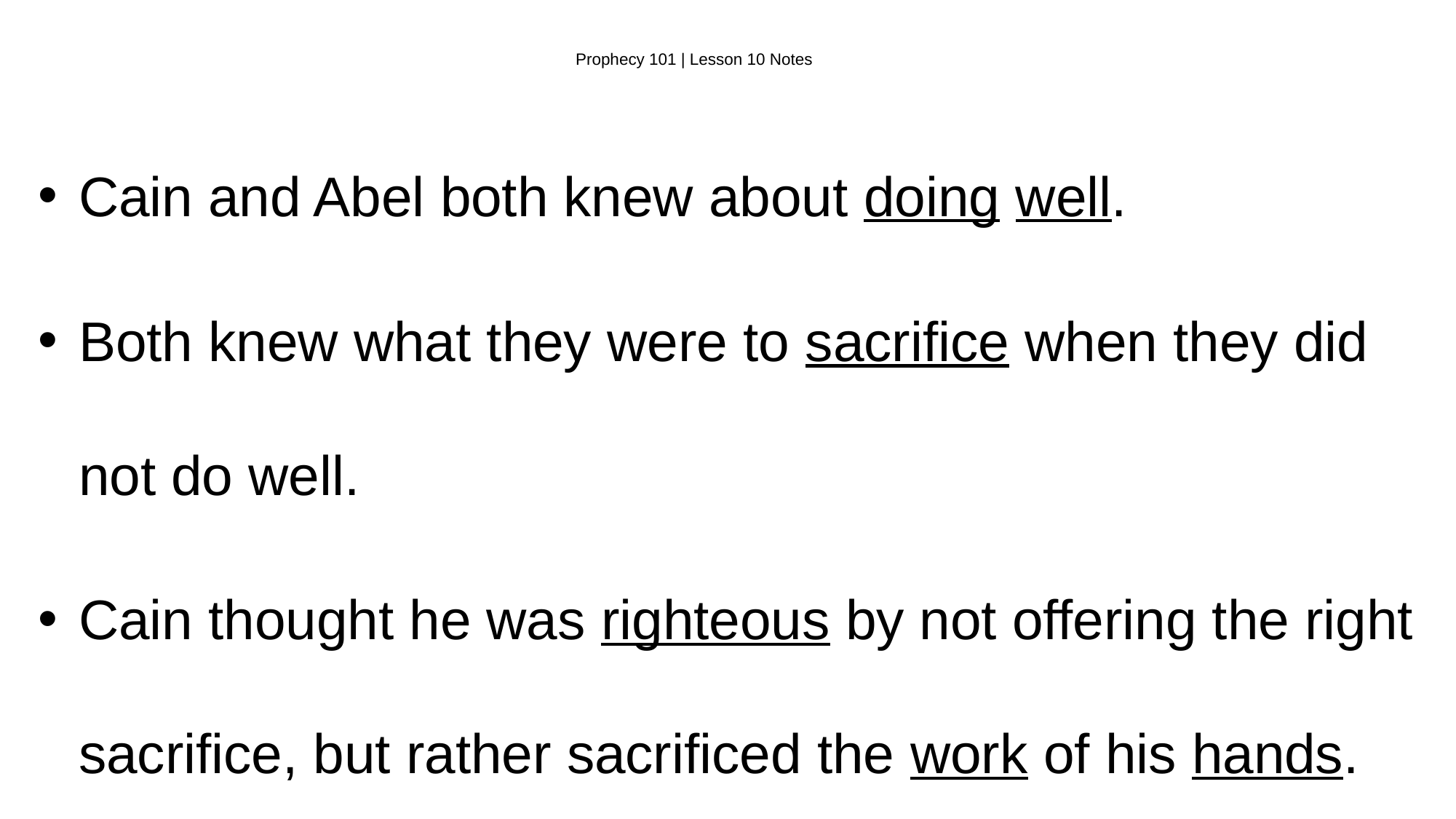

# Prophecy 101 | Lesson 10 Notes
Cain and Abel both knew about doing well.
Both knew what they were to sacrifice when they did not do well.
Cain thought he was righteous by not offering the right sacrifice, but rather sacrificed the work of his hands.